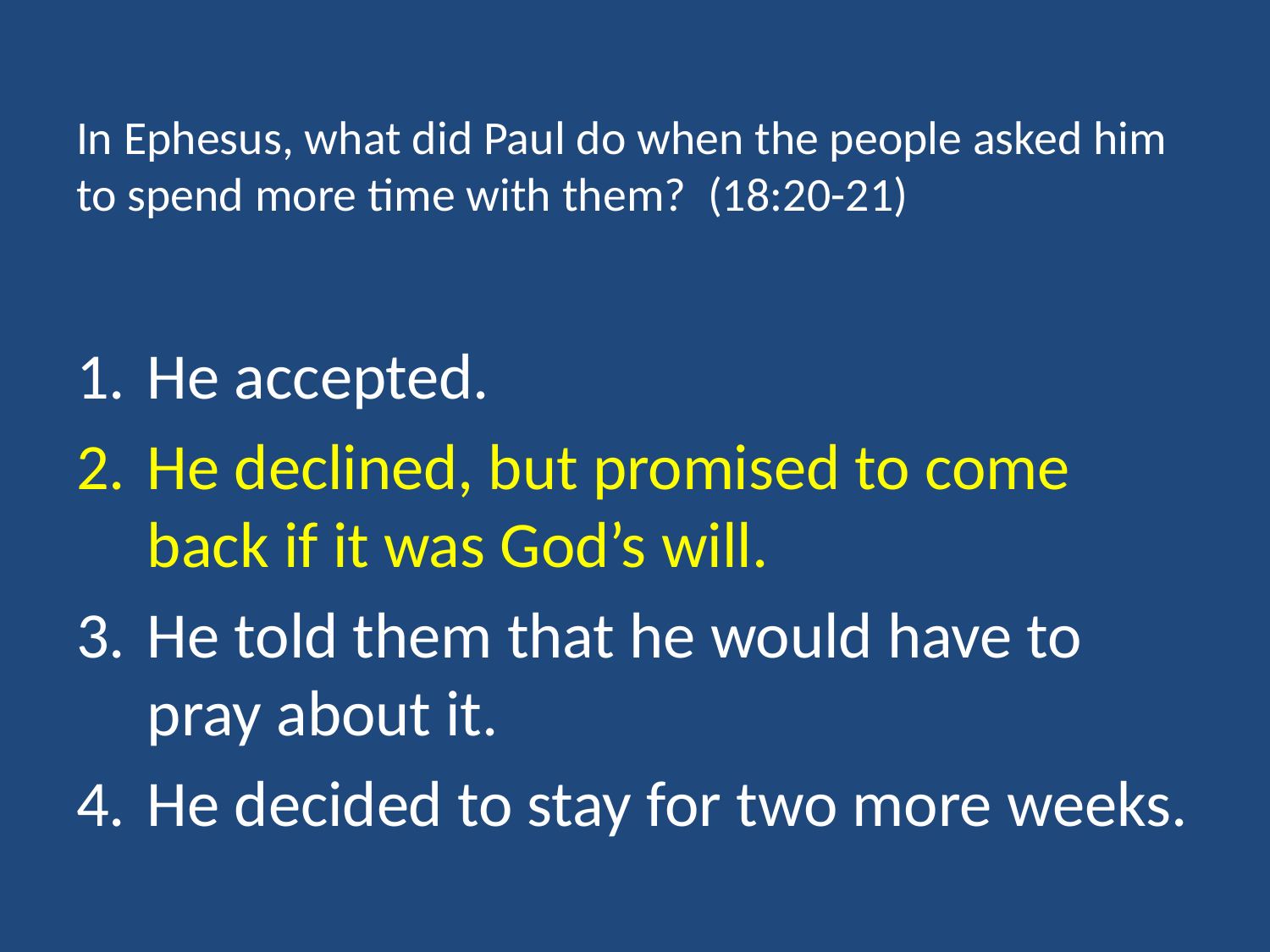

# In Ephesus, what did Paul do when the people asked him to spend more time with them?  (18:20-21)
He accepted.
He declined, but promised to come back if it was God’s will.
He told them that he would have to pray about it.
He decided to stay for two more weeks.